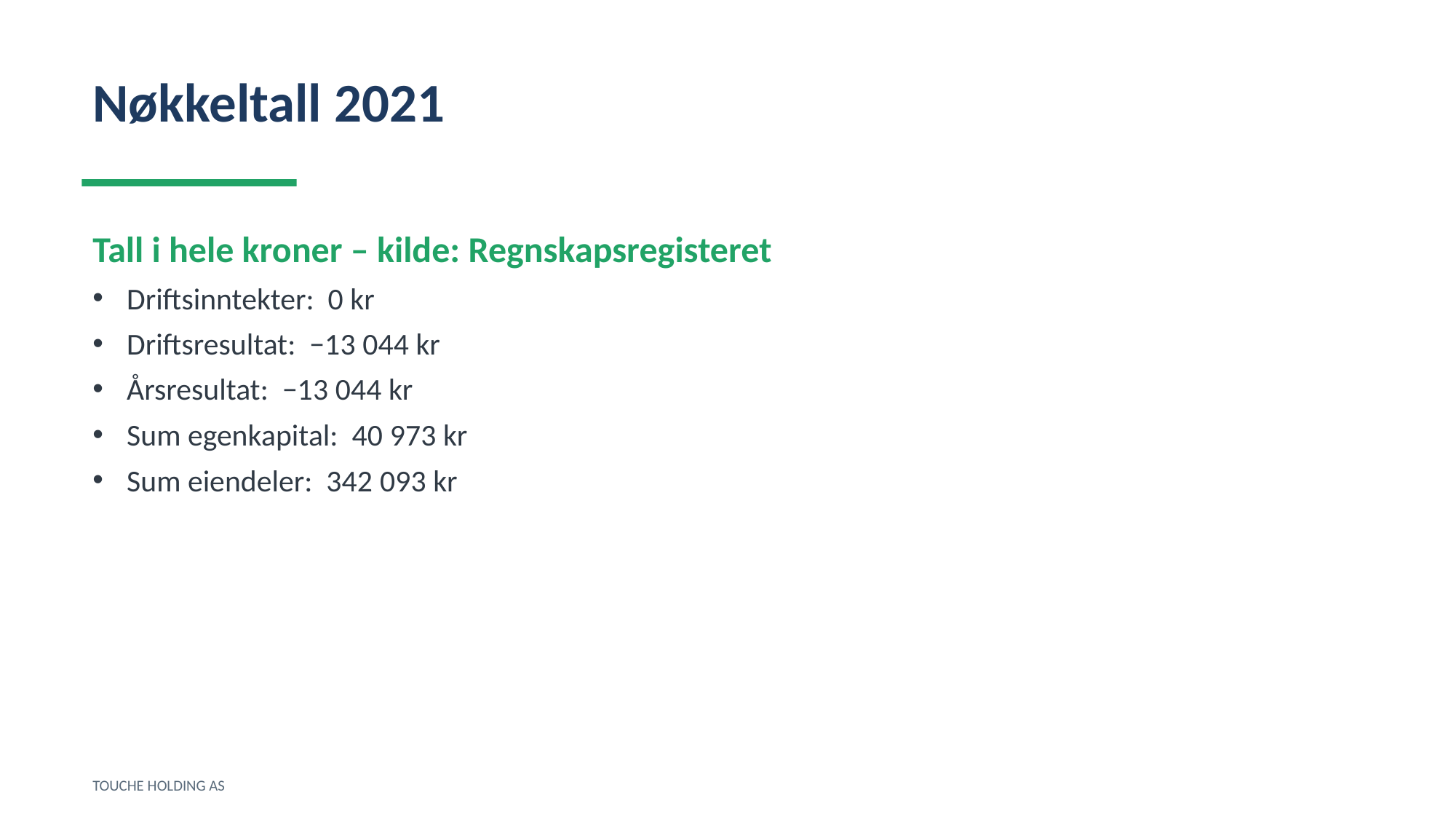

Nøkkeltall 2021

Tall i hele kroner – kilde: Regnskapsregisteret
Driftsinntekter:  0 kr
Driftsresultat:  −13 044 kr
Årsresultat:  −13 044 kr
Sum egenkapital:  40 973 kr
Sum eiendeler:  342 093 kr
TOUCHE HOLDING AS